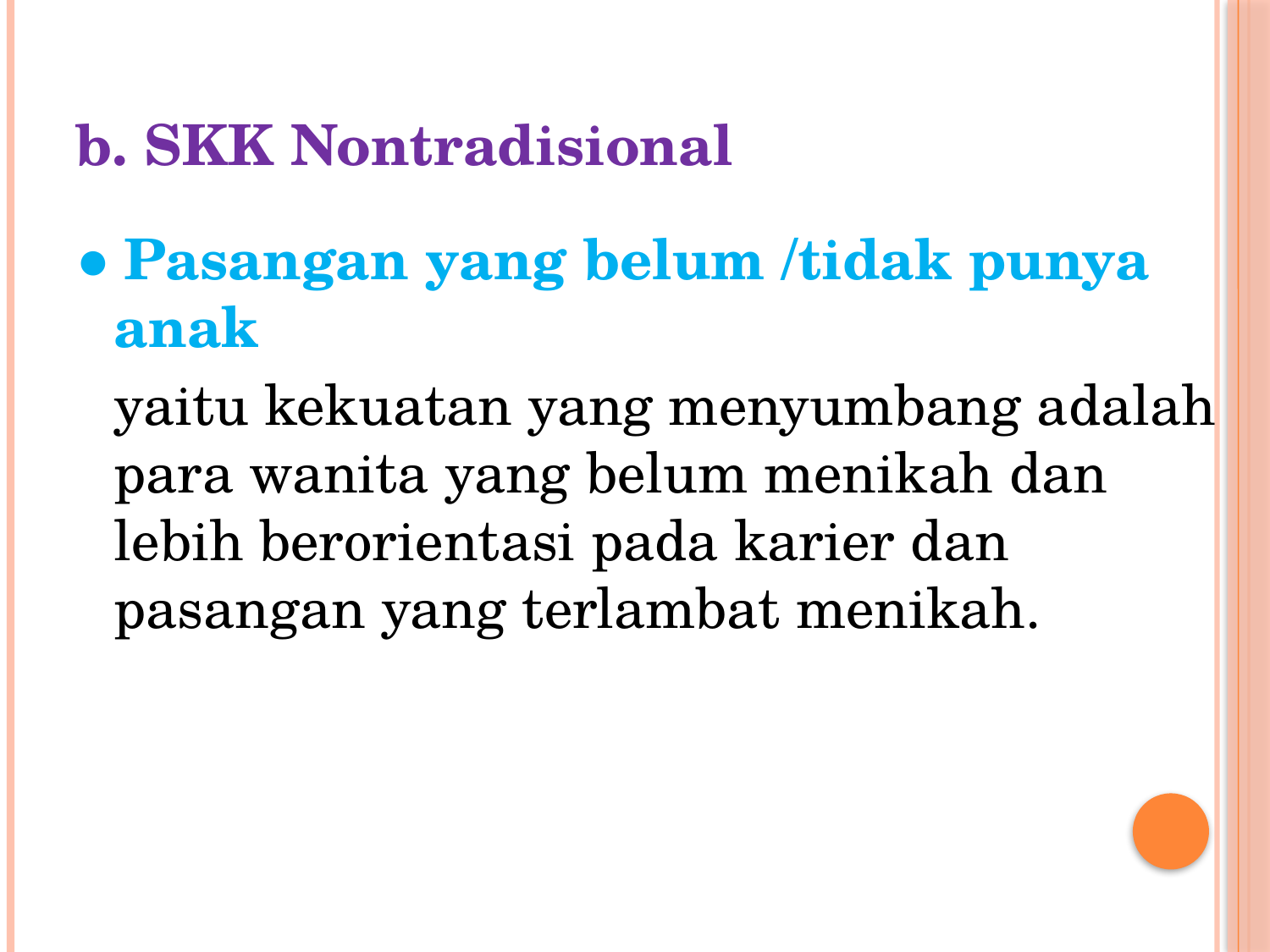

b. SKK Nontradisional

● Pasangan yang belum /tidak punya anak
	yaitu kekuatan yang menyumbang adalah para wanita yang belum menikah dan lebih berorientasi pada karier dan pasangan yang terlambat menikah.